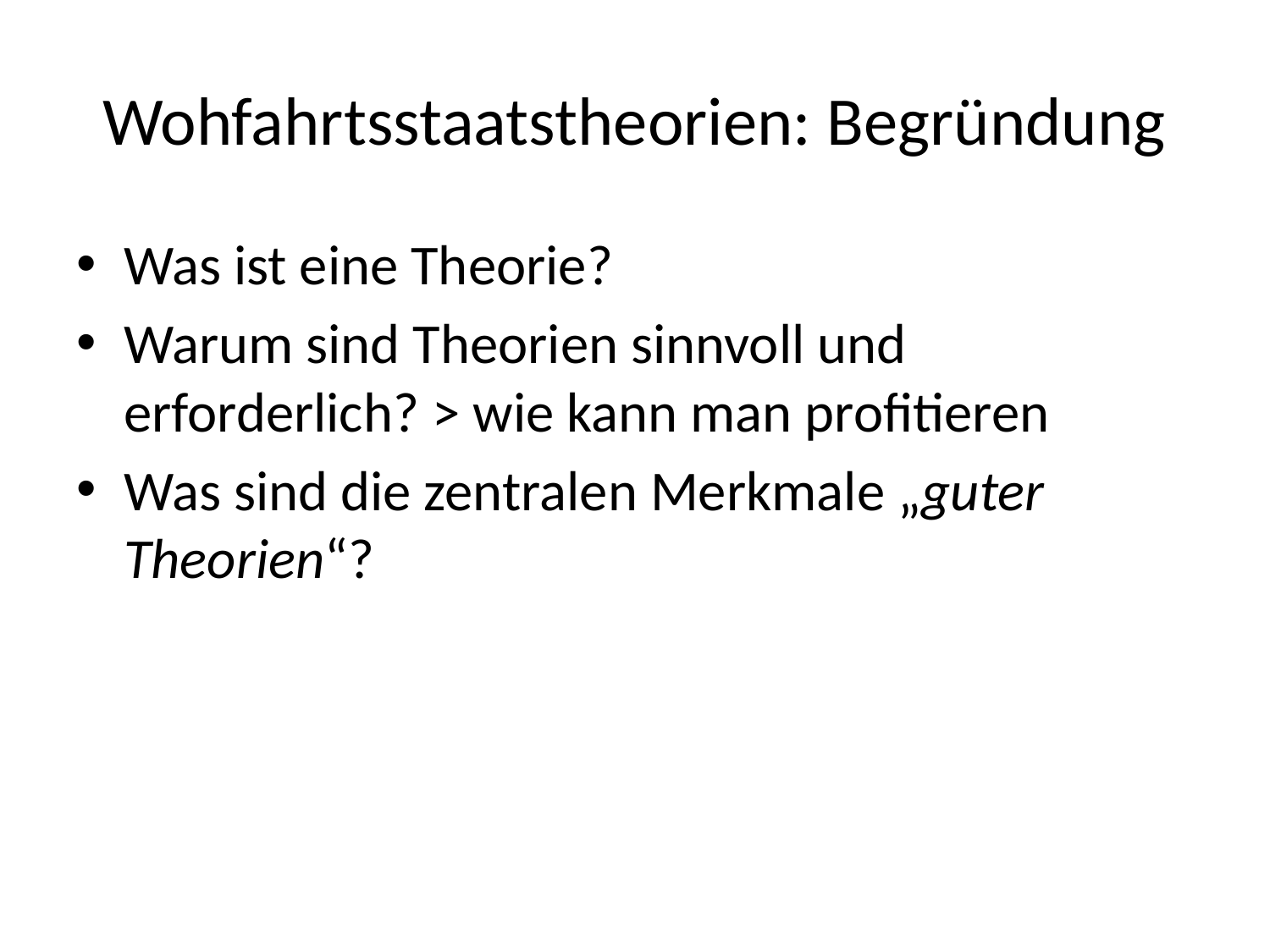

# Wohfahrtsstaatstheorien: Begründung
Was ist eine Theorie?
Warum sind Theorien sinnvoll und erforderlich? > wie kann man profitieren
Was sind die zentralen Merkmale „guter Theorien“?